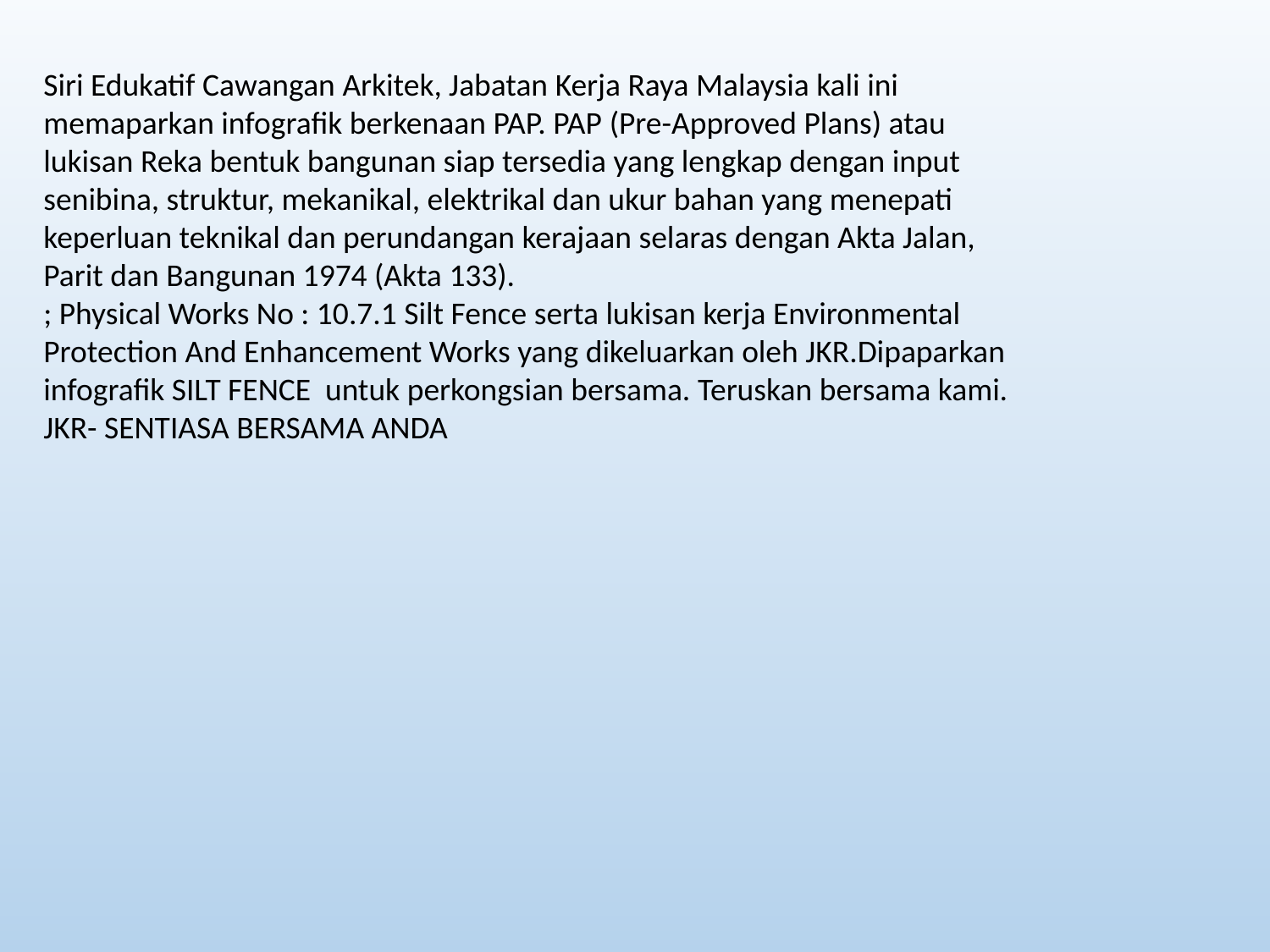

Siri Edukatif Cawangan Arkitek, Jabatan Kerja Raya Malaysia kali ini memaparkan infografik berkenaan PAP. PAP (Pre-Approved Plans) atau lukisan Reka bentuk bangunan siap tersedia yang lengkap dengan input senibina, struktur, mekanikal, elektrikal dan ukur bahan yang menepati keperluan teknikal dan perundangan kerajaan selaras dengan Akta Jalan, Parit dan Bangunan 1974 (Akta 133).
; Physical Works No : 10.7.1 Silt Fence serta lukisan kerja Environmental Protection And Enhancement Works yang dikeluarkan oleh JKR.Dipaparkan infografik SILT FENCE  untuk perkongsian bersama. Teruskan bersama kami. JKR- SENTIASA BERSAMA ANDA